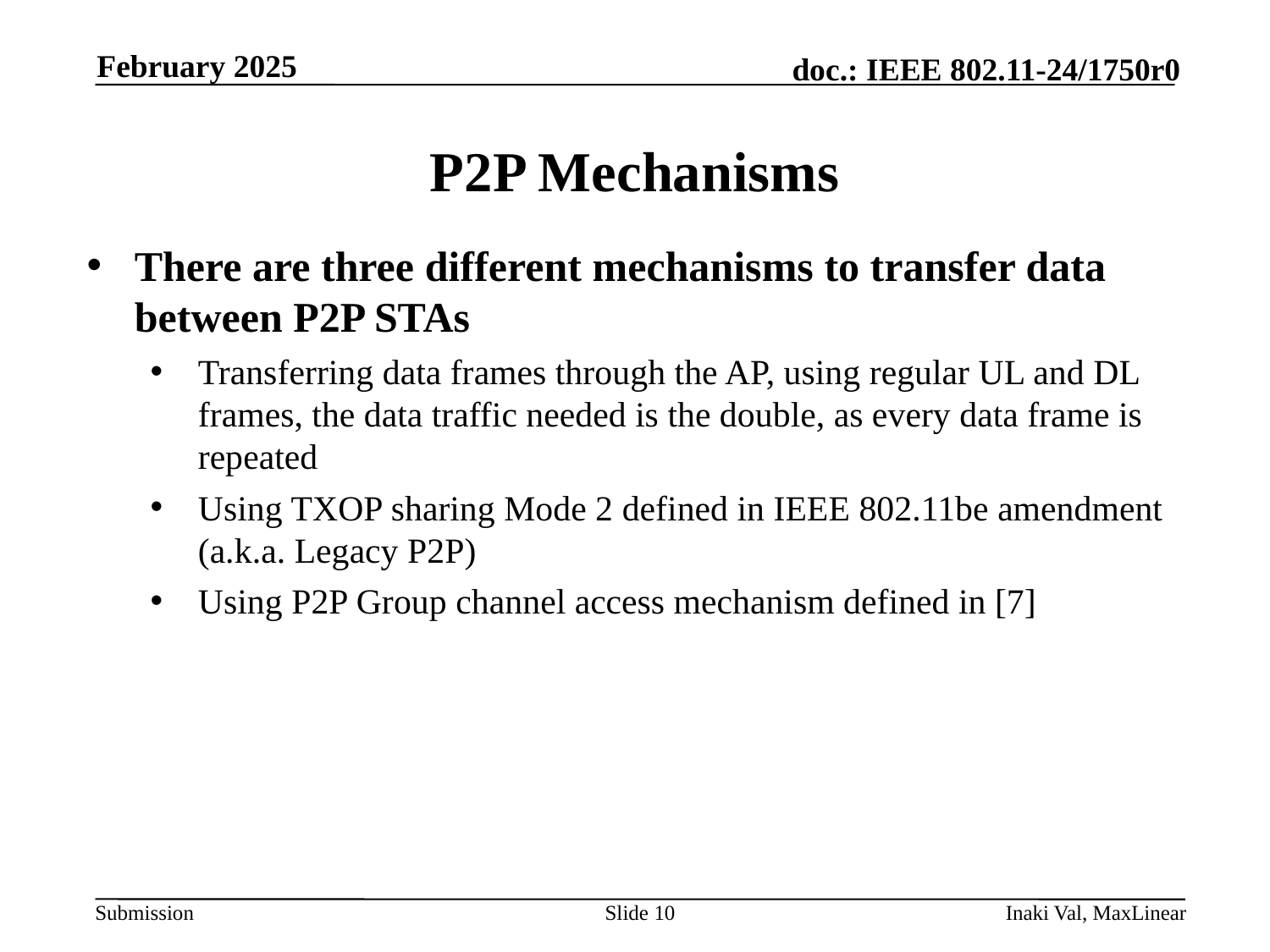

February 2025
# P2P Mechanisms
There are three different mechanisms to transfer data between P2P STAs
Transferring data frames through the AP, using regular UL and DL frames, the data traffic needed is the double, as every data frame is repeated
Using TXOP sharing Mode 2 defined in IEEE 802.11be amendment (a.k.a. Legacy P2P)
Using P2P Group channel access mechanism defined in [7]
Slide 10
Inaki Val, MaxLinear